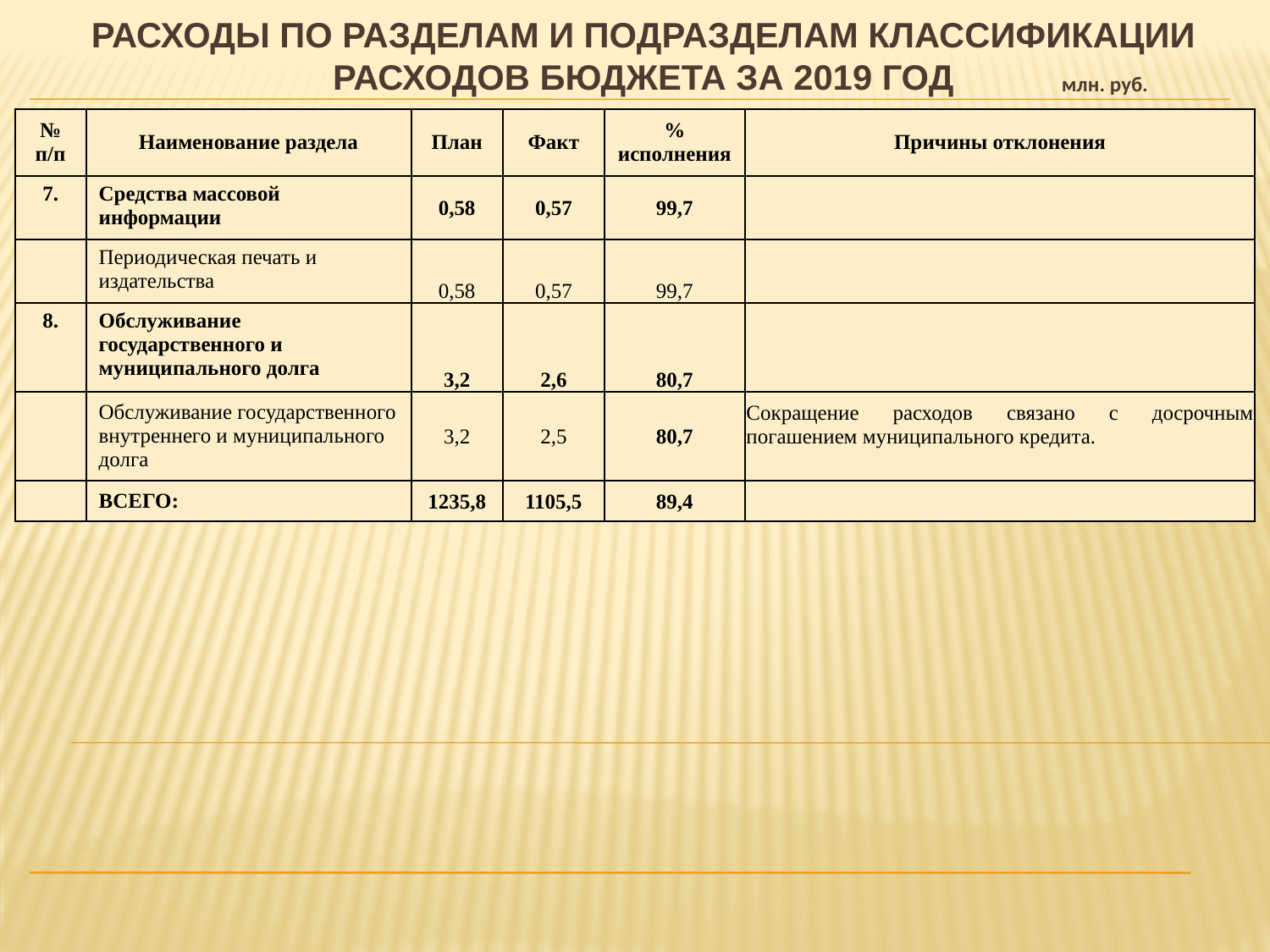

# расходы по разделам и подразделам классификации расходов бюджета за 2019 год
млн. руб.
| № п/п | Наименование раздела | План | Факт | % исполнения | Причины отклонения |
| --- | --- | --- | --- | --- | --- |
| 7. | Средства массовой информации | 0,58 | 0,57 | 99,7 |  |
|  | Периодическая печать и издательства | 0,58 | 0,57 | 99,7 |  |
| 8. | Обслуживание государственного и муниципального долга | 3,2 | 2,6 | 80,7 |  |
|  | Обслуживание государственного внутреннего и муниципального долга | 3,2 | 2,5 | 80,7 | Сокращение расходов связано с досрочным погашением муниципального кредита. |
|  | ВСЕГО: | 1235,8 | 1105,5 | 89,4 |  |